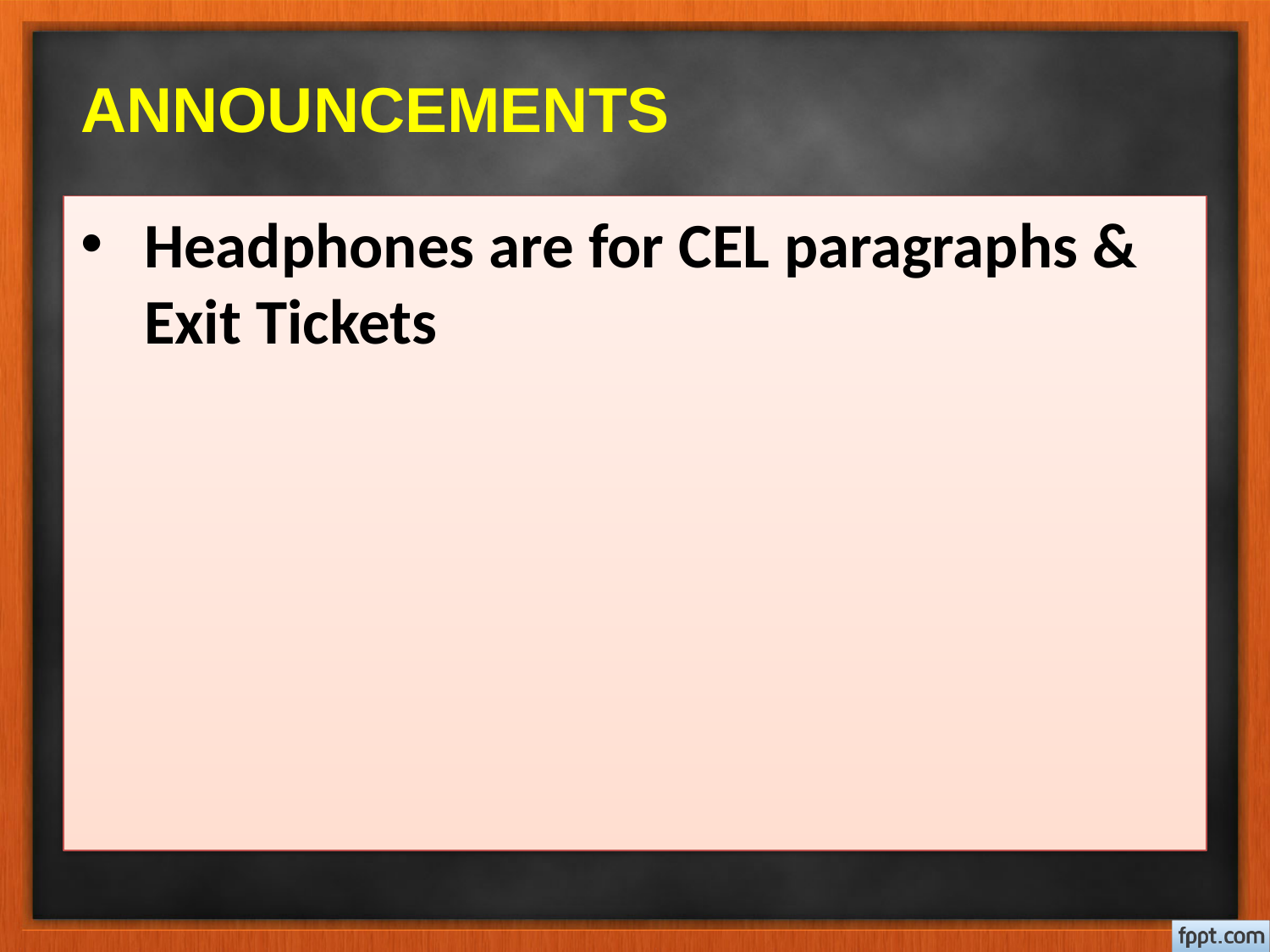

# ANNOUNCEMENTS
Headphones are for CEL paragraphs & Exit Tickets